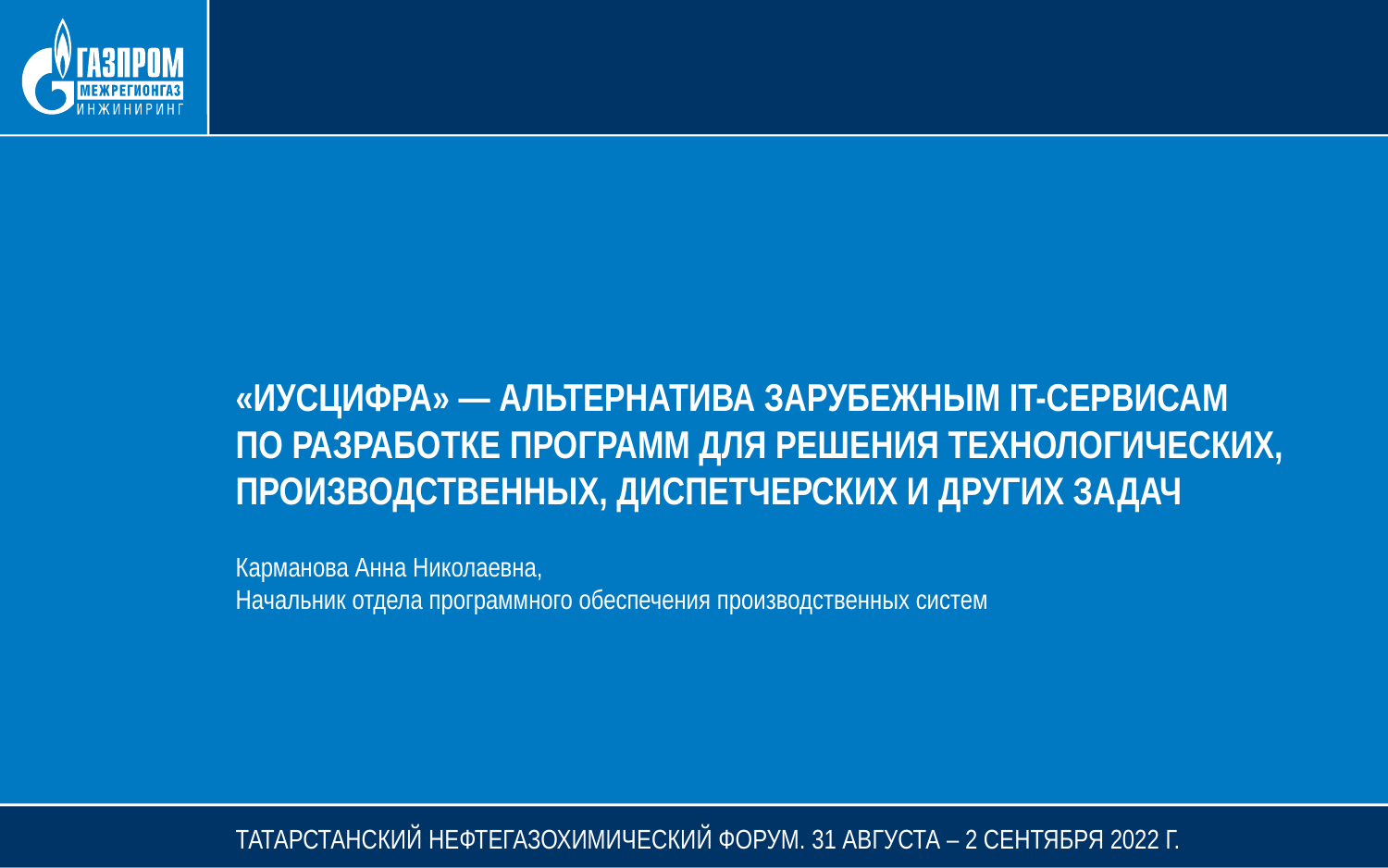

«ИУСЦИФРА» — АЛЬТЕРНАТИВА ЗАРУБЕЖНЫМ IT-СЕРВИСАМ ПО РАЗРАБОТКЕ ПРОГРАММ ДЛЯ РЕШЕНИЯ ТЕХНОЛОГИЧЕСКИХ, ПРОИЗВОДСТВЕННЫХ, ДИСПЕТЧЕРСКИХ И ДРУГИХ ЗАДАЧ

Карманова Анна Николаевна,
Начальник отдела программного обеспечения производственных систем

ТАТАРСТАНСКИЙ НЕФТЕГАЗОХИМИЧЕСКИЙ ФОРУМ. 31 АВГУСТА – 2 СЕНТЯБРЯ 2022 Г.